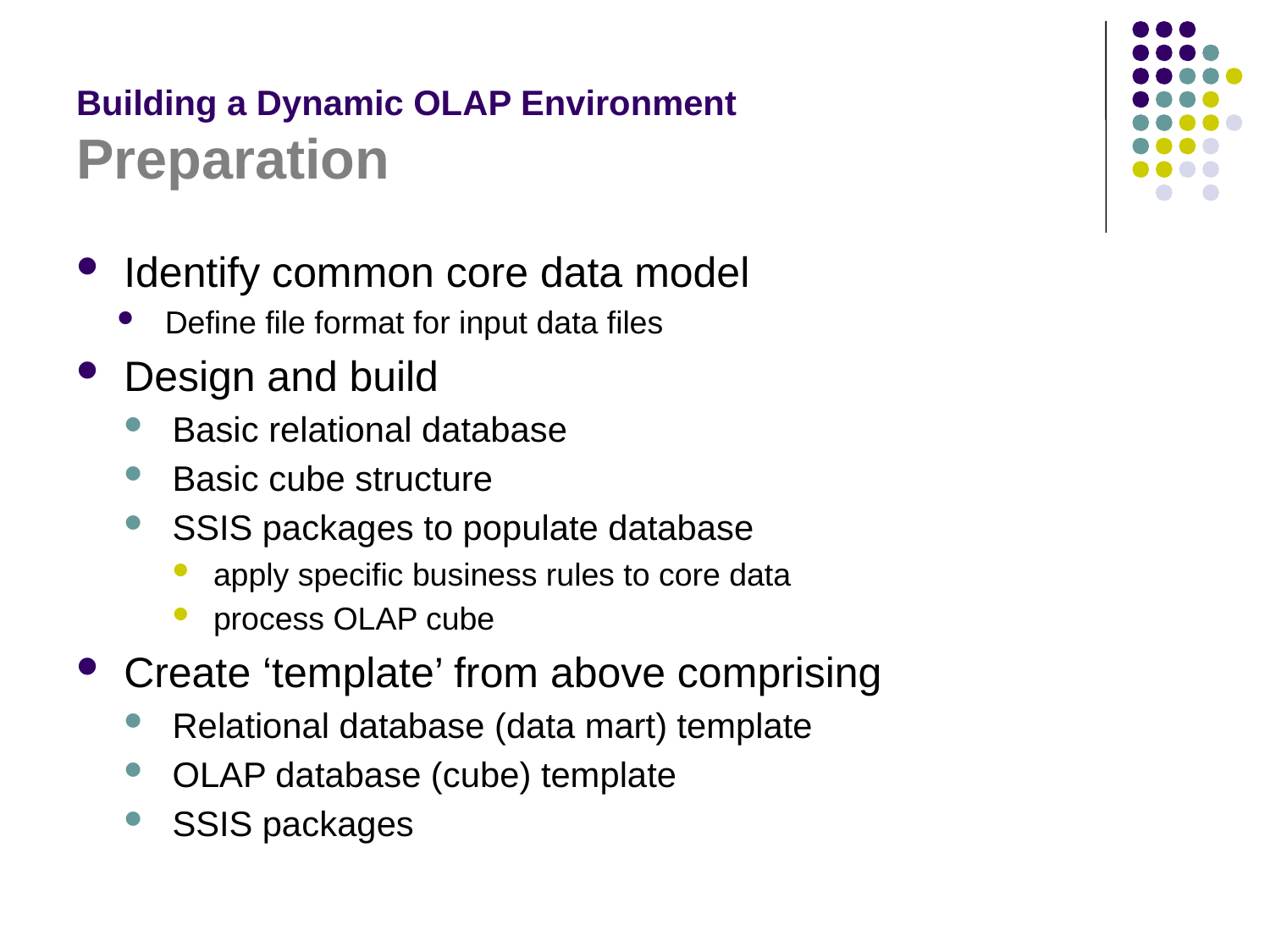

# Building a Dynamic OLAP Environment Preparation
Identify common core data model
Define file format for input data files
Design and build
Basic relational database
Basic cube structure
SSIS packages to populate database
apply specific business rules to core data
process OLAP cube
Create ‘template’ from above comprising
Relational database (data mart) template
OLAP database (cube) template
SSIS packages